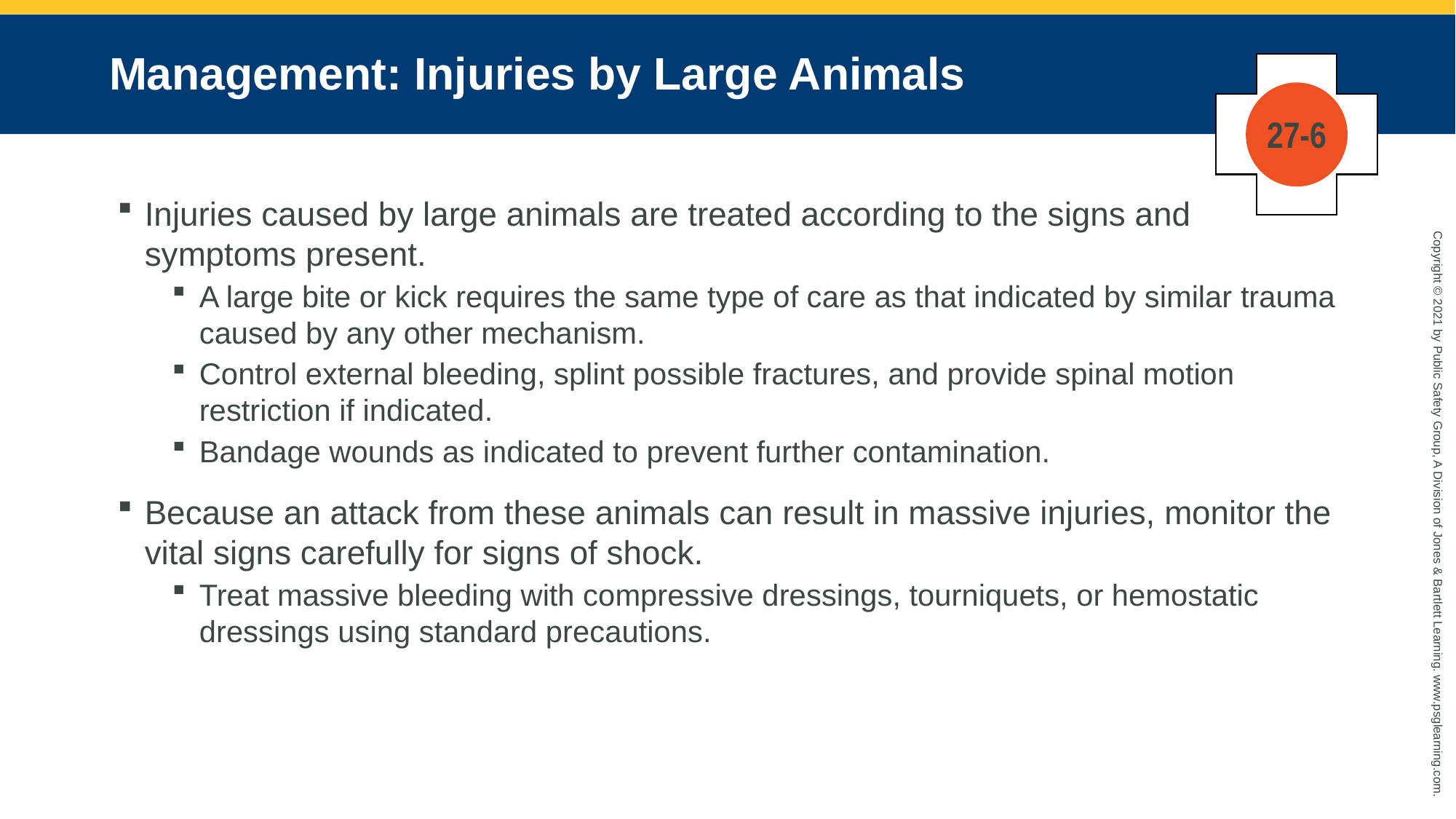

# Management: Injuries by Large Animals

27-6
Injuries caused by large animals are treated according to the signs and symptoms present.
A large bite or kick requires the same type of care as that indicated by similar trauma caused by any other mechanism.
Control external bleeding, splint possible fractures, and provide spinal motion restriction if indicated.
Bandage wounds as indicated to prevent further contamination.
Because an attack from these animals can result in massive injuries, monitor the vital signs carefully for signs of shock.
Treat massive bleeding with compressive dressings, tourniquets, or hemostatic dressings using standard precautions.